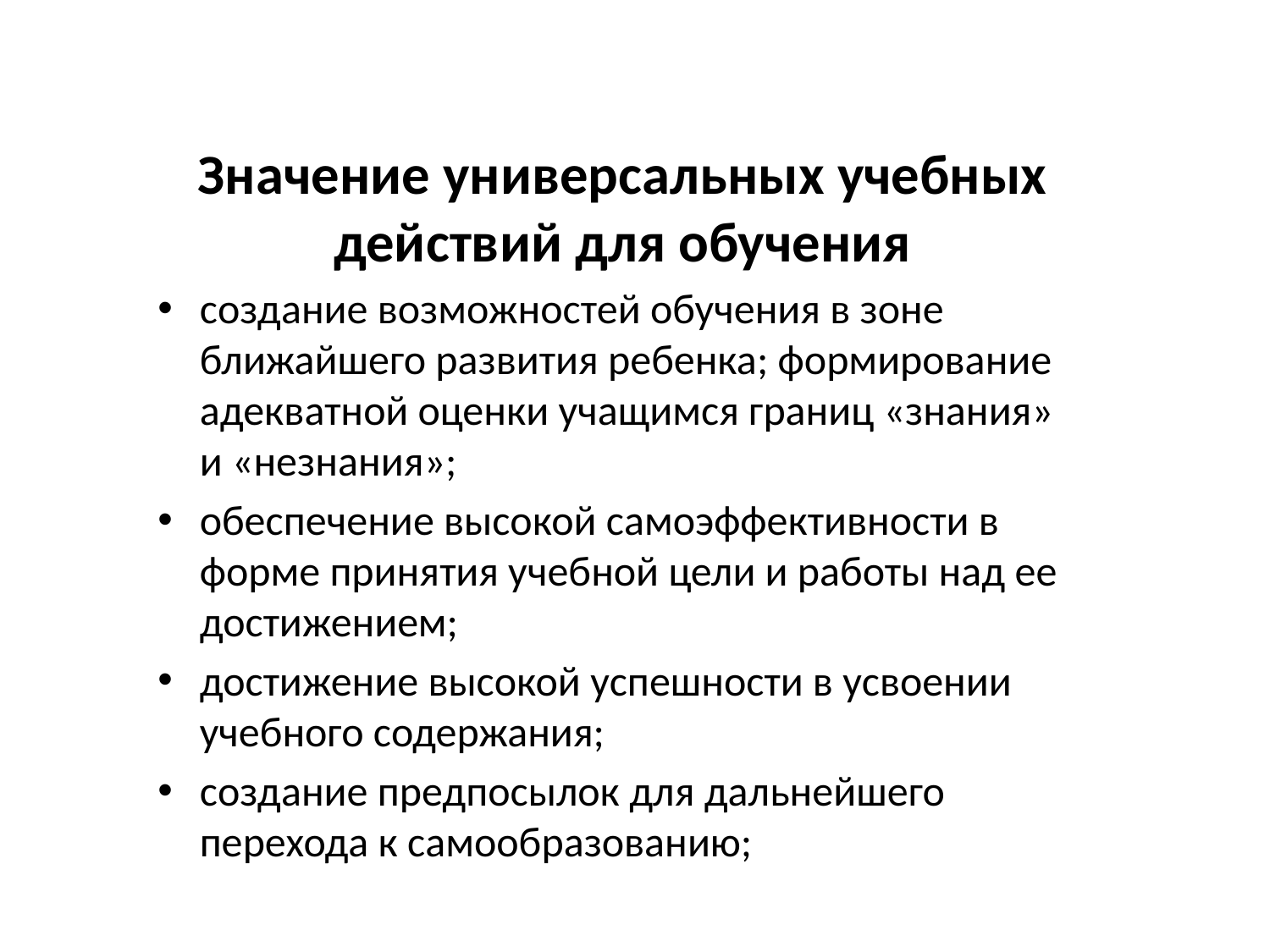

# Значение универсальных учебных действий для обучения

создание возможностей обучения в зоне ближайшего развития ребенка; формирование адекватной оценки учащимся границ «знания» и «незнания»;
обеспечение высокой самоэффективности в форме принятия учебной цели и работы над ее достижением;
достижение высокой успешности в усвоении учебного содержания;
создание предпосылок для дальнейшего перехода к самообразованию;